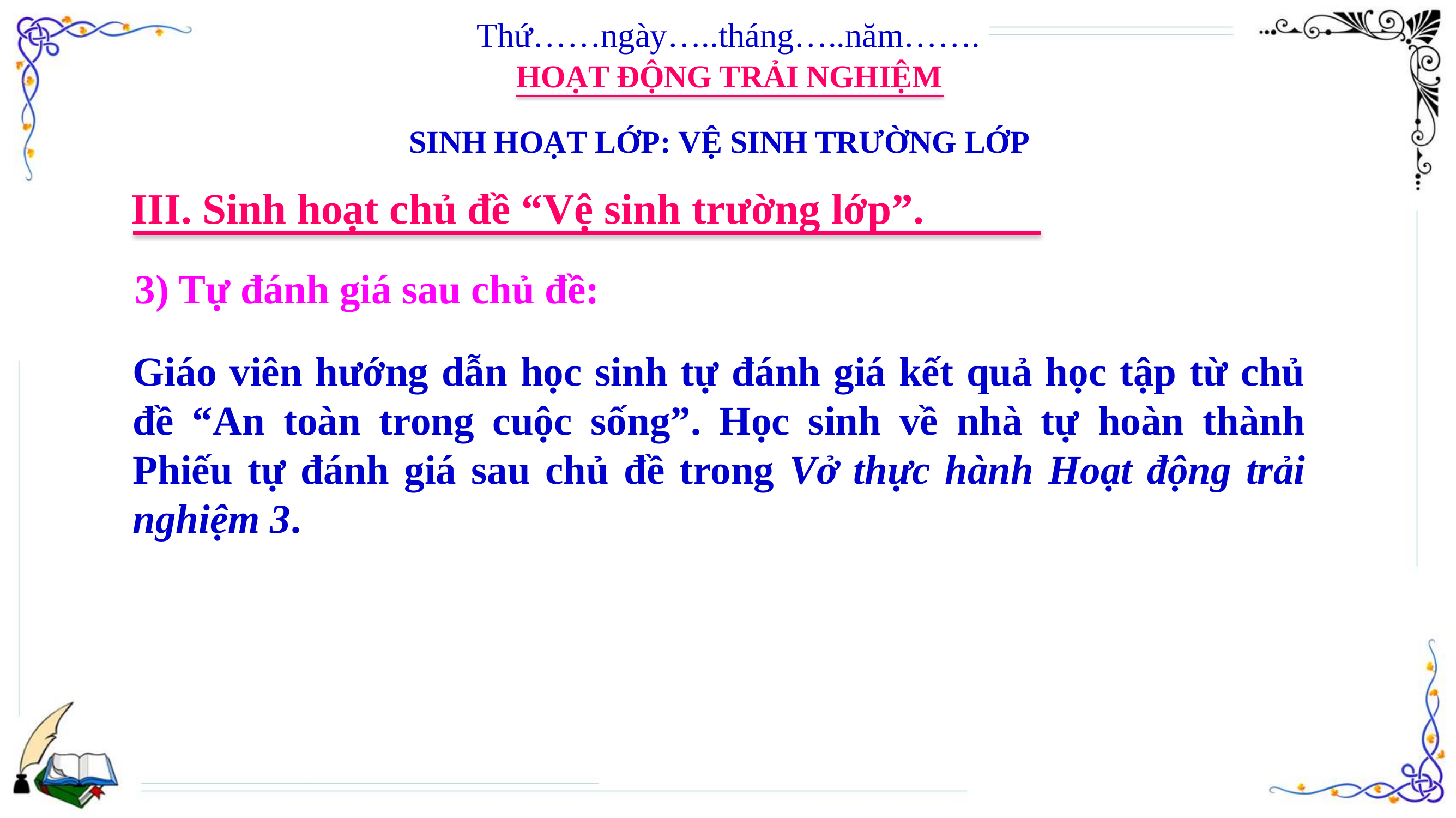

Thứ……ngày…..tháng…..năm…….
HOẠT ĐỘNG TRẢI NGHIỆM
SINH HOẠT LỚP: VỆ SINH TRƯỜNG LỚP
III. Sinh hoạt chủ đề “Vệ sinh trường lớp”.
3) Tự đánh giá sau chủ đề:
Giáo viên hướng dẫn học sinh tự đánh giá kết quả học tập từ chủ đề “An toàn trong cuộc sống”. Học sinh về nhà tự hoàn thành Phiếu tự đánh giá sau chủ đề trong Vở thực hành Hoạt động trải nghiệm 3.